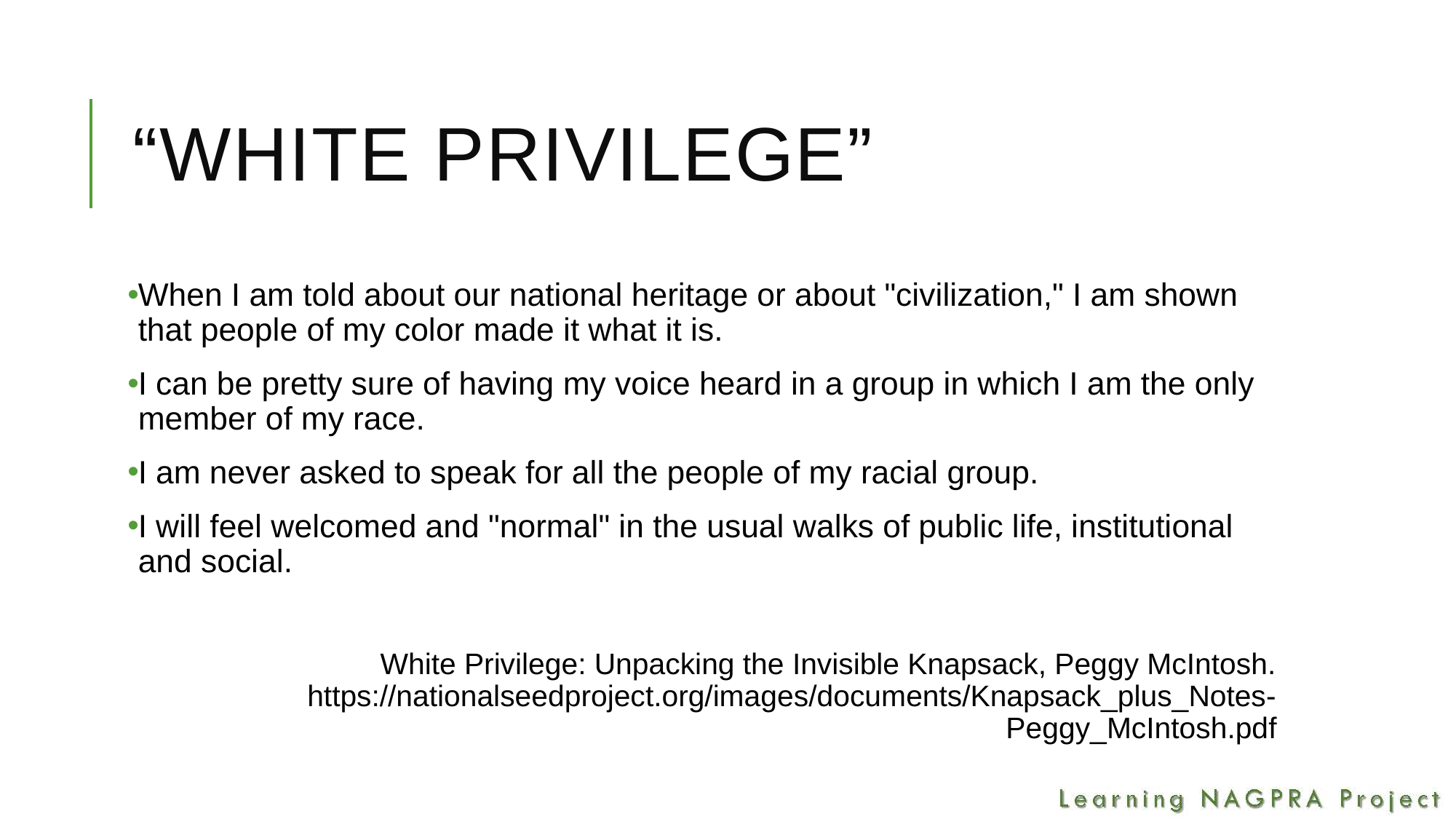

# “white privilege”
When I am told about our national heritage or about "civilization," I am shown that people of my color made it what it is.
I can be pretty sure of having my voice heard in a group in which I am the only member of my race.
I am never asked to speak for all the people of my racial group.
I will feel welcomed and "normal" in the usual walks of public life, institutional and social.

White Privilege: Unpacking the Invisible Knapsack, Peggy McIntosh. https://nationalseedproject.org/images/documents/Knapsack_plus_Notes-Peggy_McIntosh.pdf